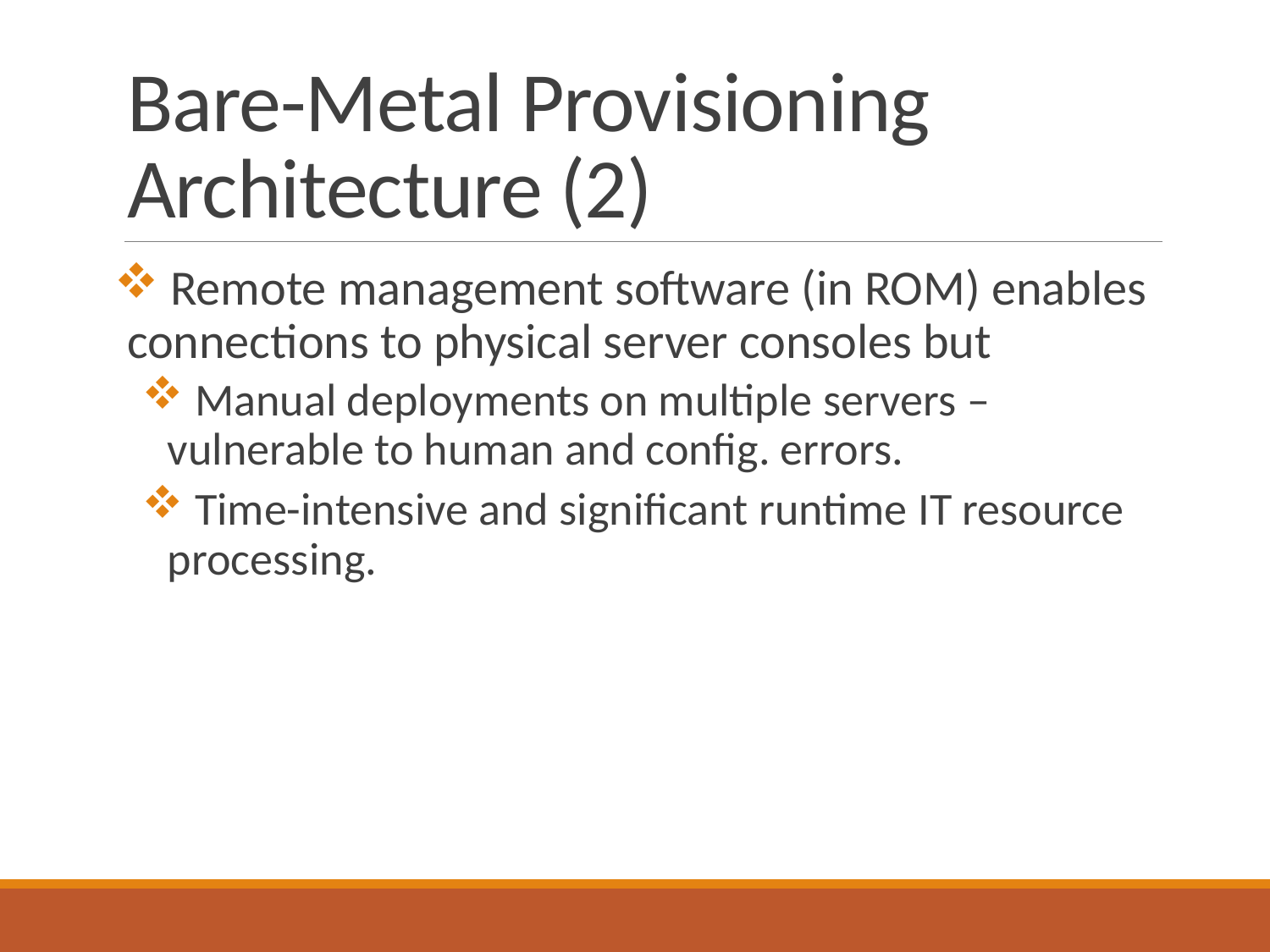

# Bare-Metal Provisioning Architecture (2)
 Remote management software (in ROM) enables connections to physical server consoles but
 Manual deployments on multiple servers – vulnerable to human and config. errors.
 Time-intensive and significant runtime IT resource processing.